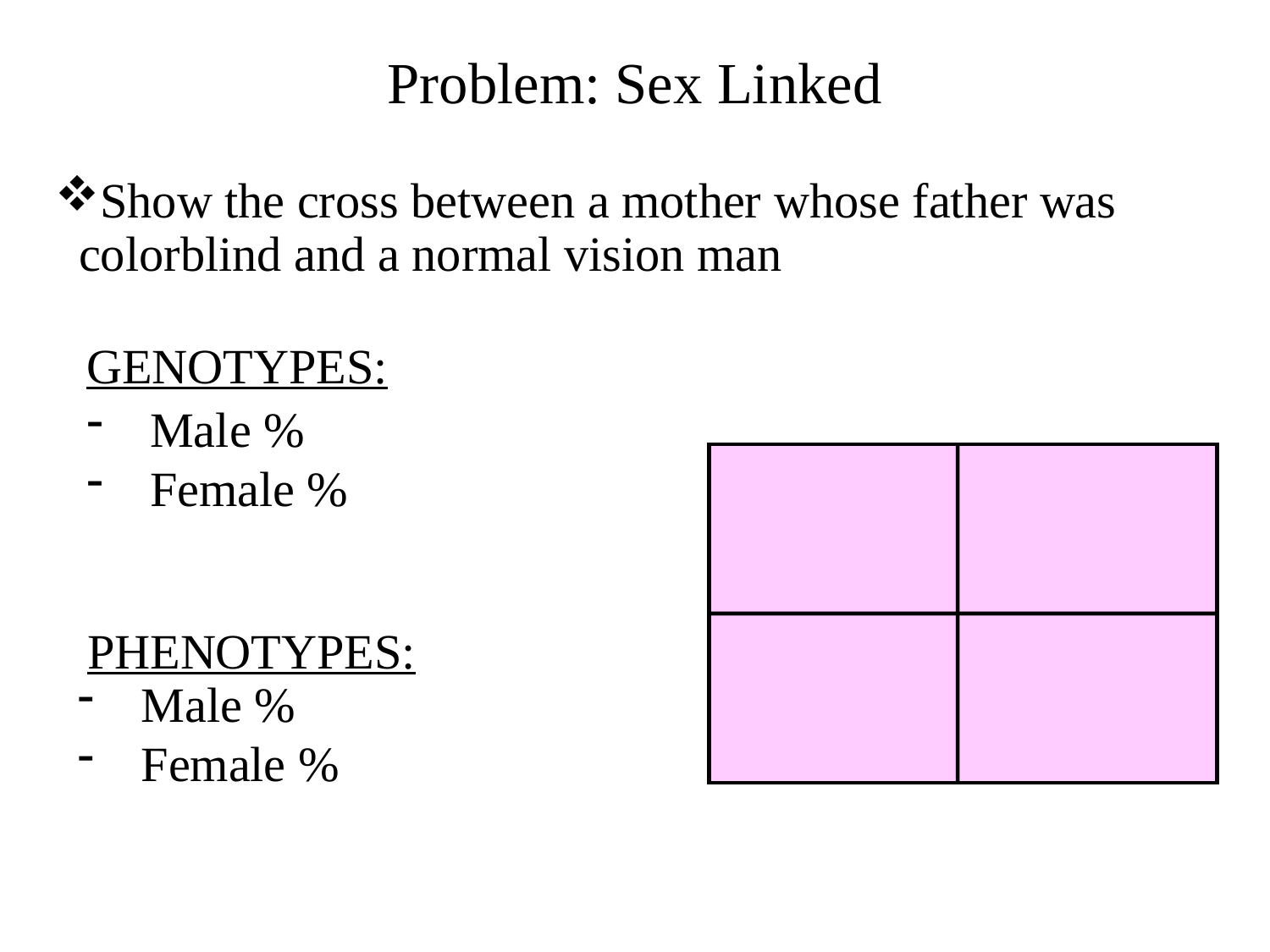

# Problem: Sex Linked
Show the cross between a mother whose father was colorblind and a normal vision man
GENOTYPES:
Male %
Female %

PHENOTYPES:
Male %
Female %